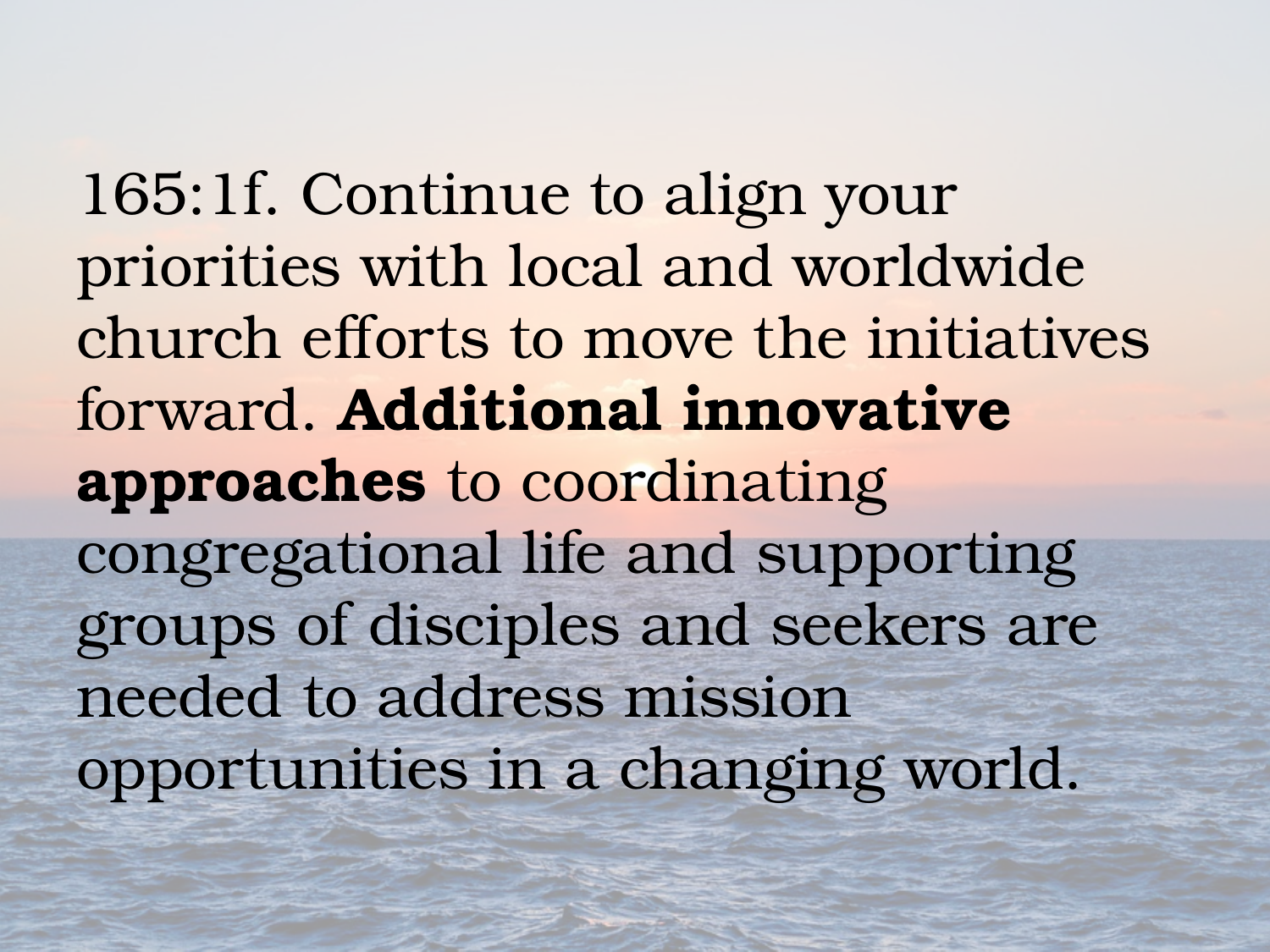

165:1f. Continue to align your priorities with local and worldwide church efforts to move the initiatives forward. Additional innovative approaches to coordinating congregational life and supporting groups of disciples and seekers are needed to address mission opportunities in a changing world.